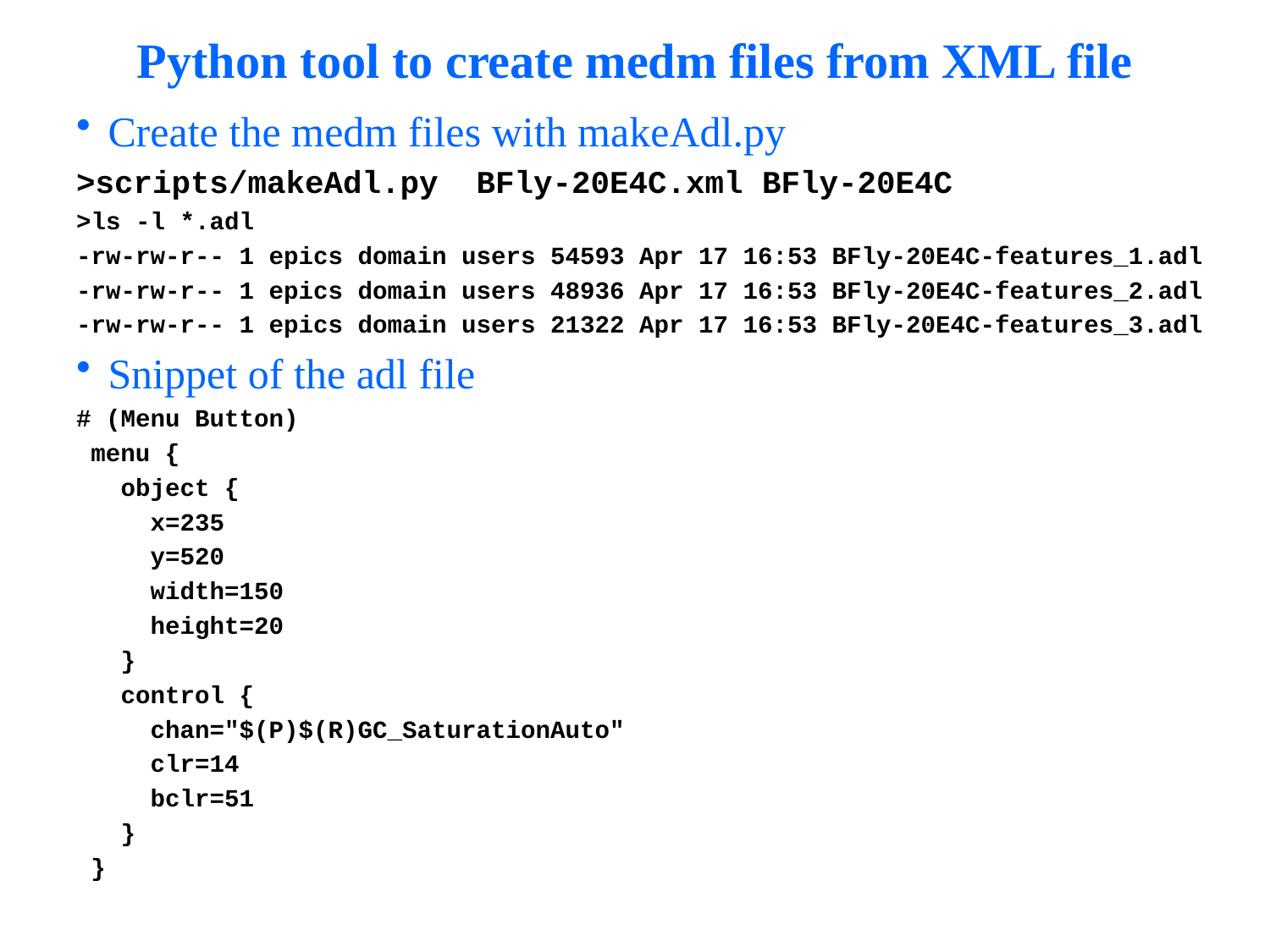

# Python tool to create medm files from XML file
Create the medm files with makeAdl.py
>scripts/makeAdl.py  BFly-20E4C.xml BFly-20E4C
>ls -l *.adl
-rw-rw-r-- 1 epics domain users 54593 Apr 17 16:53 BFly-20E4C-features_1.adl
-rw-rw-r-- 1 epics domain users 48936 Apr 17 16:53 BFly-20E4C-features_2.adl
-rw-rw-r-- 1 epics domain users 21322 Apr 17 16:53 BFly-20E4C-features_3.adl
Snippet of the adl file
# (Menu Button)
 menu {
   object {
     x=235
     y=520
     width=150
     height=20
   }
   control {
     chan="$(P)$(R)GC_SaturationAuto"
     clr=14
     bclr=51
   }
 }